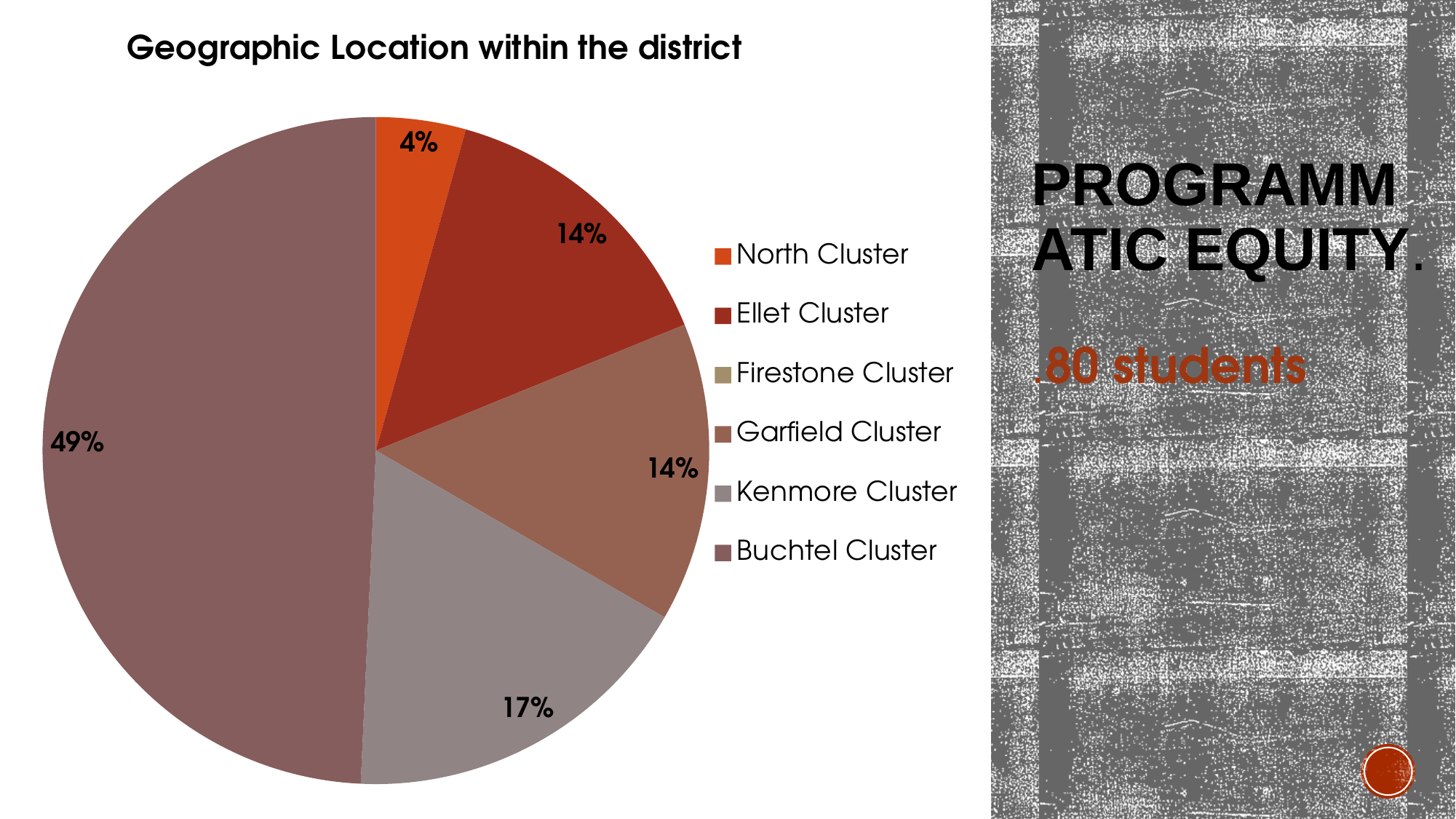

### Chart: Geographic Location within the district

| Category | Geographic Location (Clusters) |
|---|---|
| North Cluster | 3.0 |
| Ellet Cluster | 10.0 |
| Firestone Cluster | 0.0 |
| Garfield Cluster | 10.0 |
| Kenmore Cluster | 12.0 |
| Buchtel Cluster | 34.0 |
# Programmatic equity.
.80 students